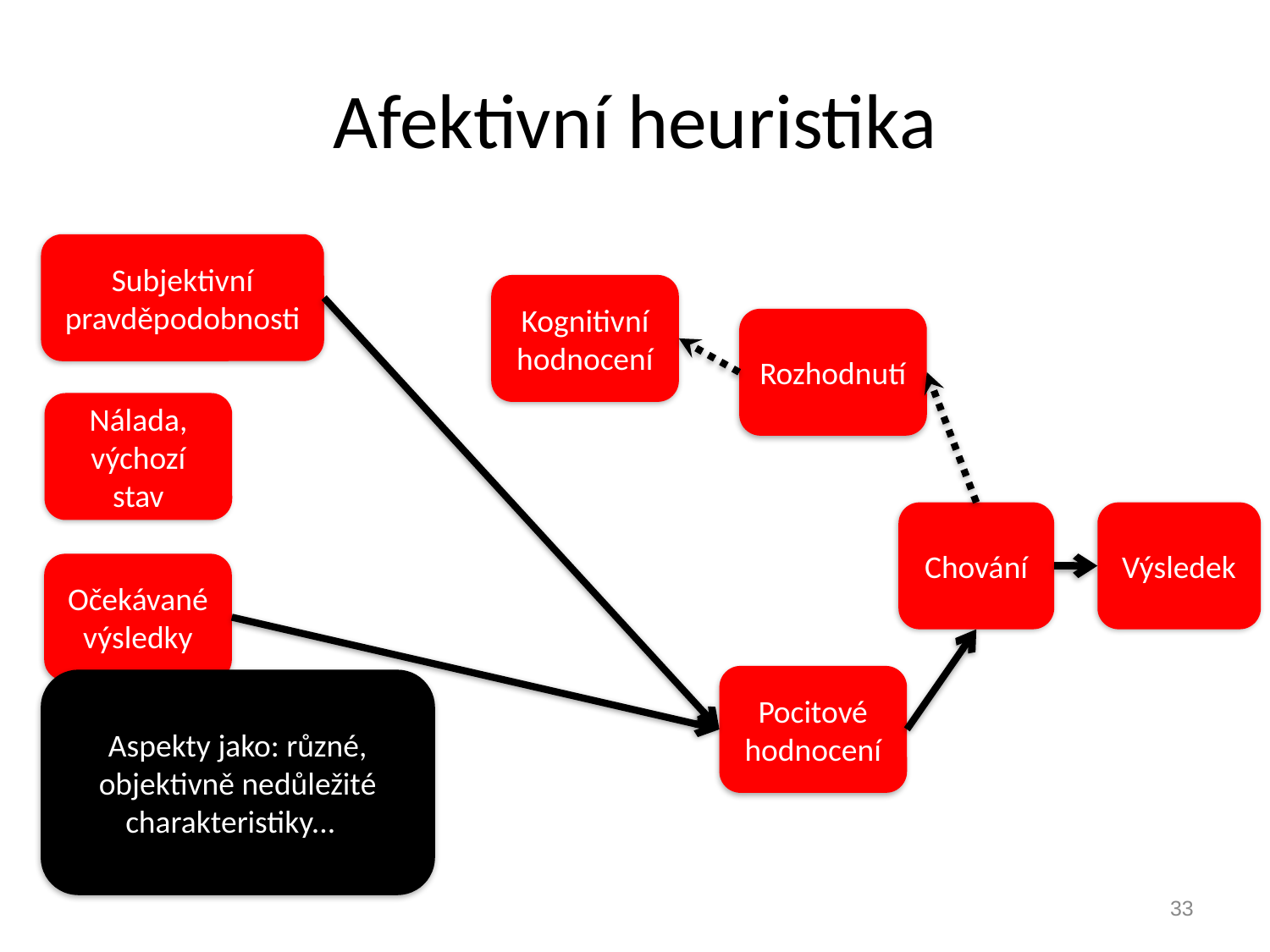

# Afektivní heuristika
Subjektivní pravděpodobnosti
Kognitivní hodnocení
Rozhodnutí
Nálada, výchozí stav
Chování
Výsledek
Očekávané výsledky
Pocitové hodnocení
Aspekty jako: různé, objektivně nedůležité charakteristiky...
33